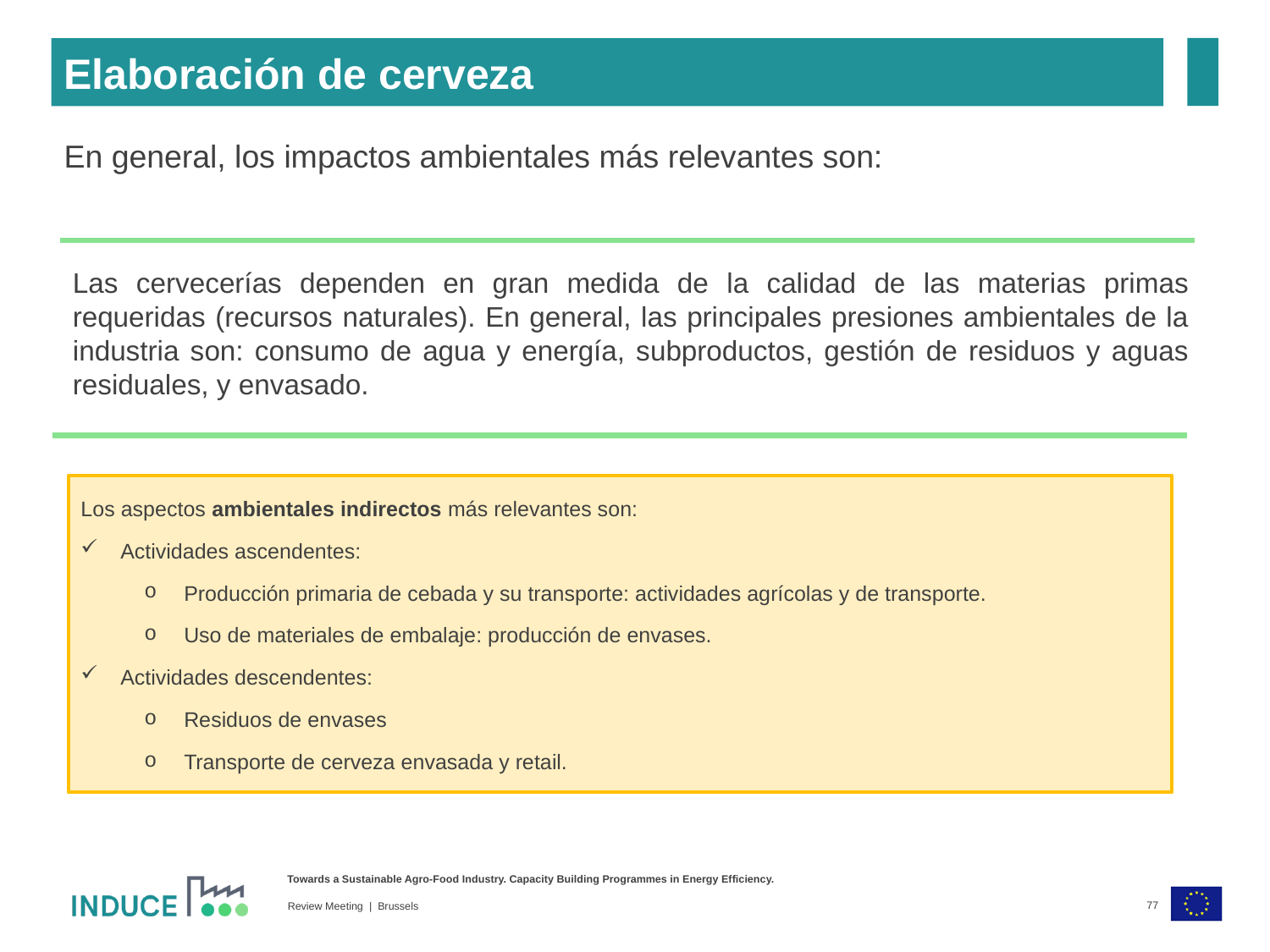

Elaboración de cerveza
En general, los impactos ambientales más relevantes son:
Las cervecerías dependen en gran medida de la calidad de las materias primas requeridas (recursos naturales). En general, las principales presiones ambientales de la industria son: consumo de agua y energía, subproductos, gestión de residuos y aguas residuales, y envasado.

Los aspectos ambientales indirectos más relevantes son:
Actividades ascendentes:
Producción primaria de cebada y su transporte: actividades agrícolas y de transporte.
Uso de materiales de embalaje: producción de envases.
Actividades descendentes:
Residuos de envases
Transporte de cerveza envasada y retail.
77
Review Meeting  |  Brussels